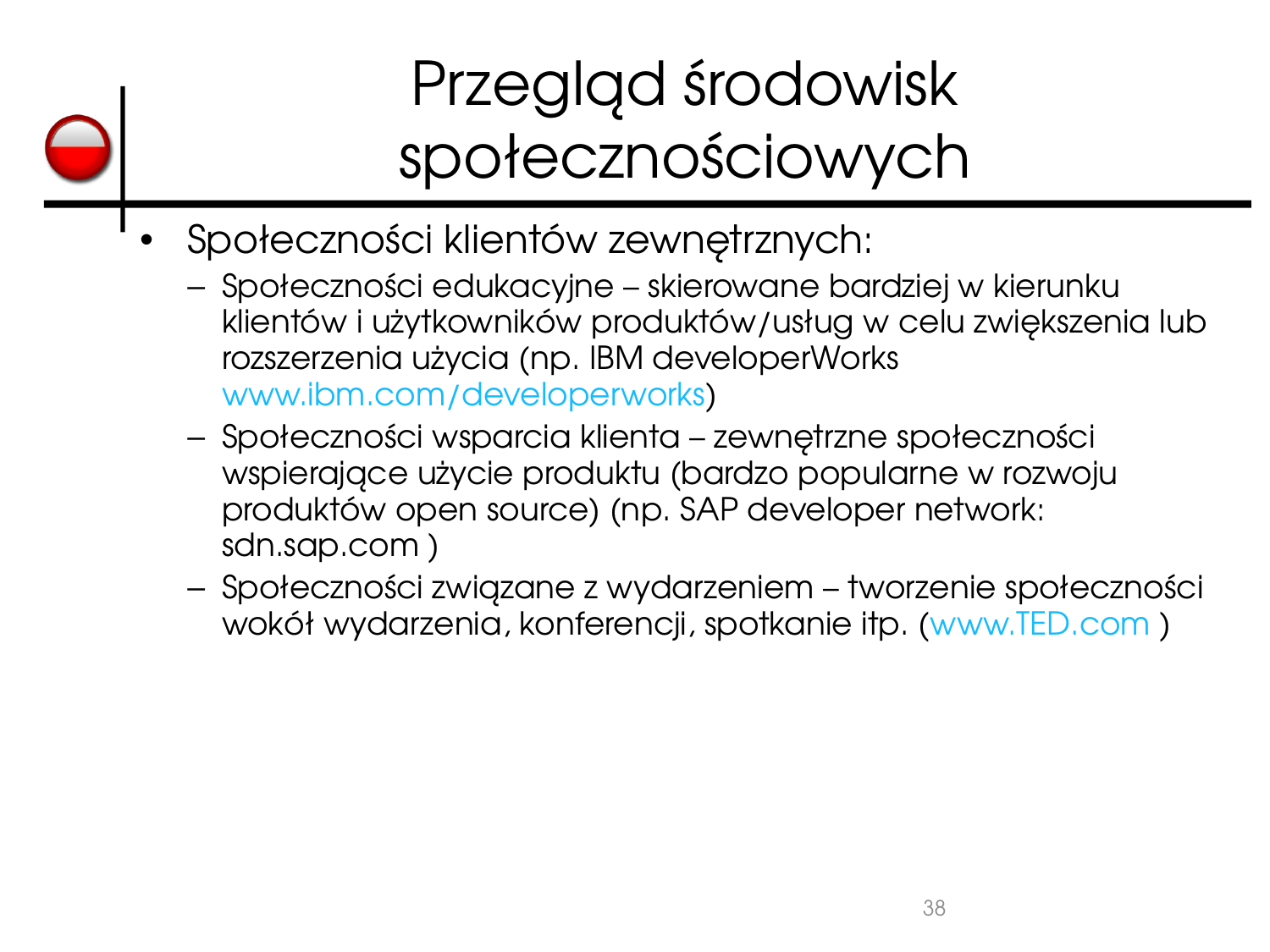

# Przegląd środowisk społecznościowych
Społeczności klientów zewnętrznych:
Społeczności edukacyjne – skierowane bardziej w kierunku klientów i użytkowników produktów/usług w celu zwiększenia lub rozszerzenia użycia (np. IBM developerWorks www.ibm.com/developerworks)
Społeczności wsparcia klienta – zewnętrzne społeczności wspierające użycie produktu (bardzo popularne w rozwoju produktów open source) (np. SAP developer network: sdn.sap.com )
Społeczności związane z wydarzeniem – tworzenie społeczności wokół wydarzenia, konferencji, spotkanie itp. (www.TED.com )
38